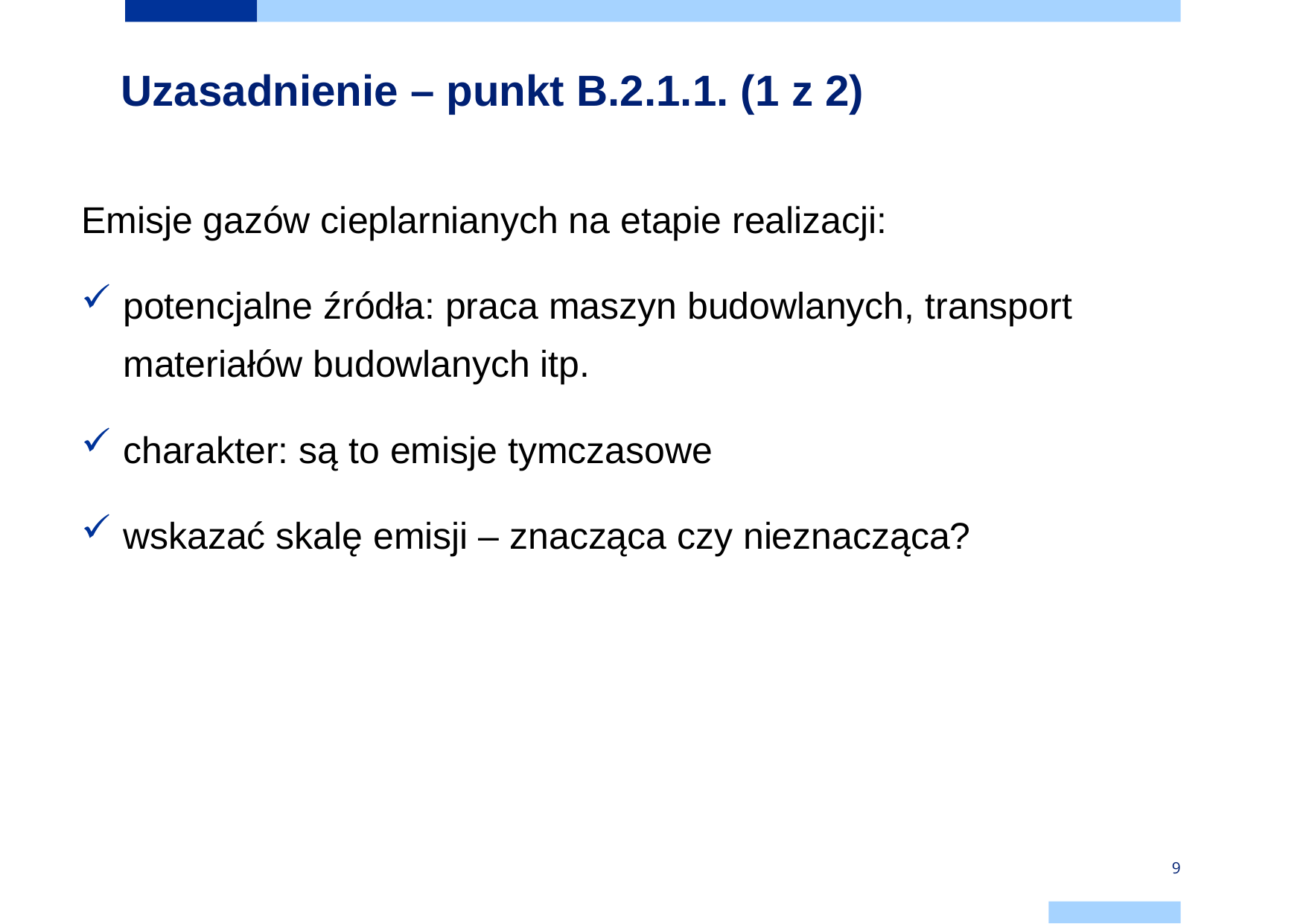

# Uzasadnienie – punkt B.2.1.1. (1 z 2)
Emisje gazów cieplarnianych na etapie realizacji:
potencjalne źródła: praca maszyn budowlanych, transport materiałów budowlanych itp.
charakter: są to emisje tymczasowe
wskazać skalę emisji – znacząca czy nieznacząca?

9